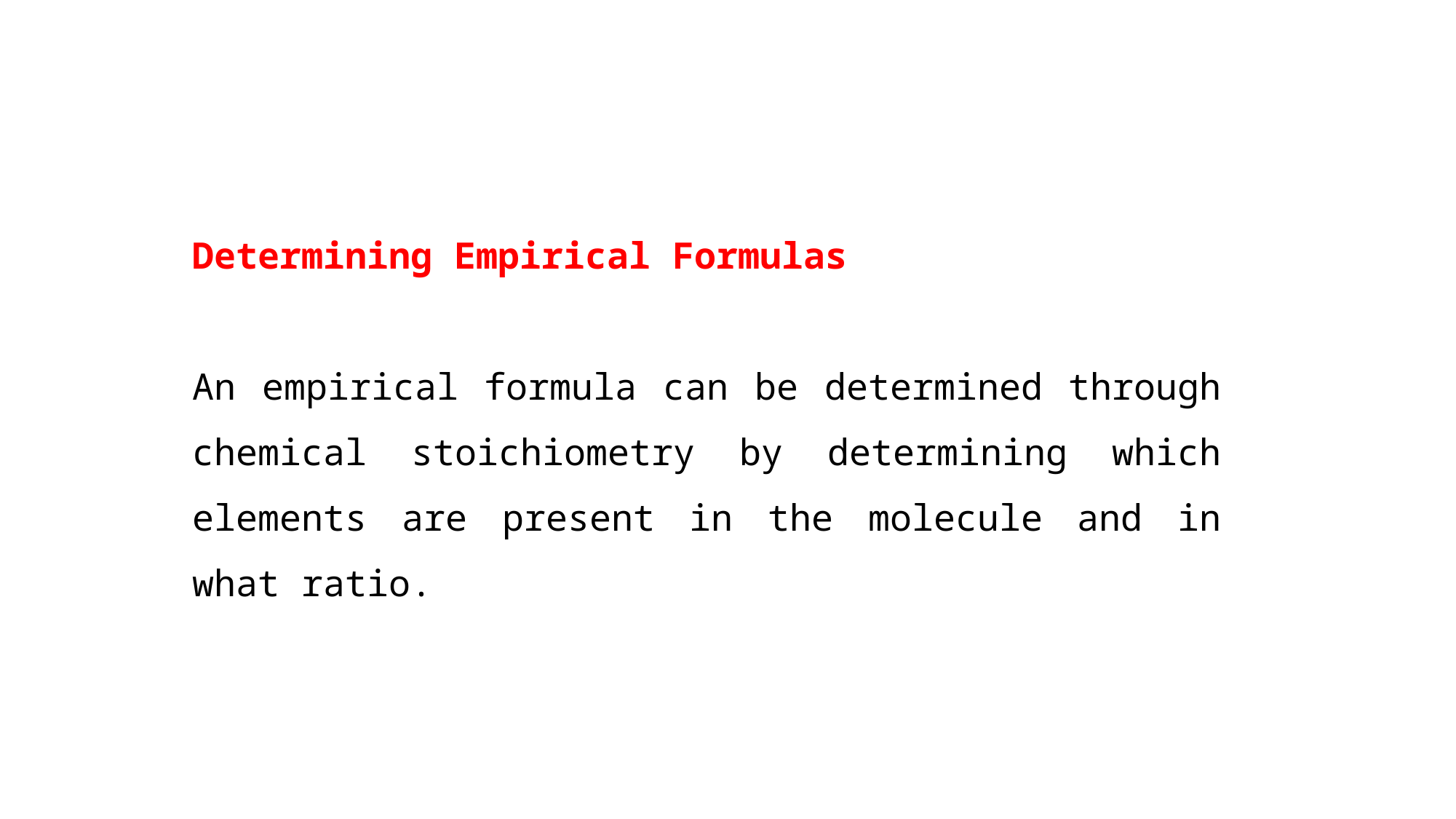

Determining Empirical Formulas

An empirical formula can be determined through chemical stoichiometry by determining which elements are present in the molecule and in what ratio.